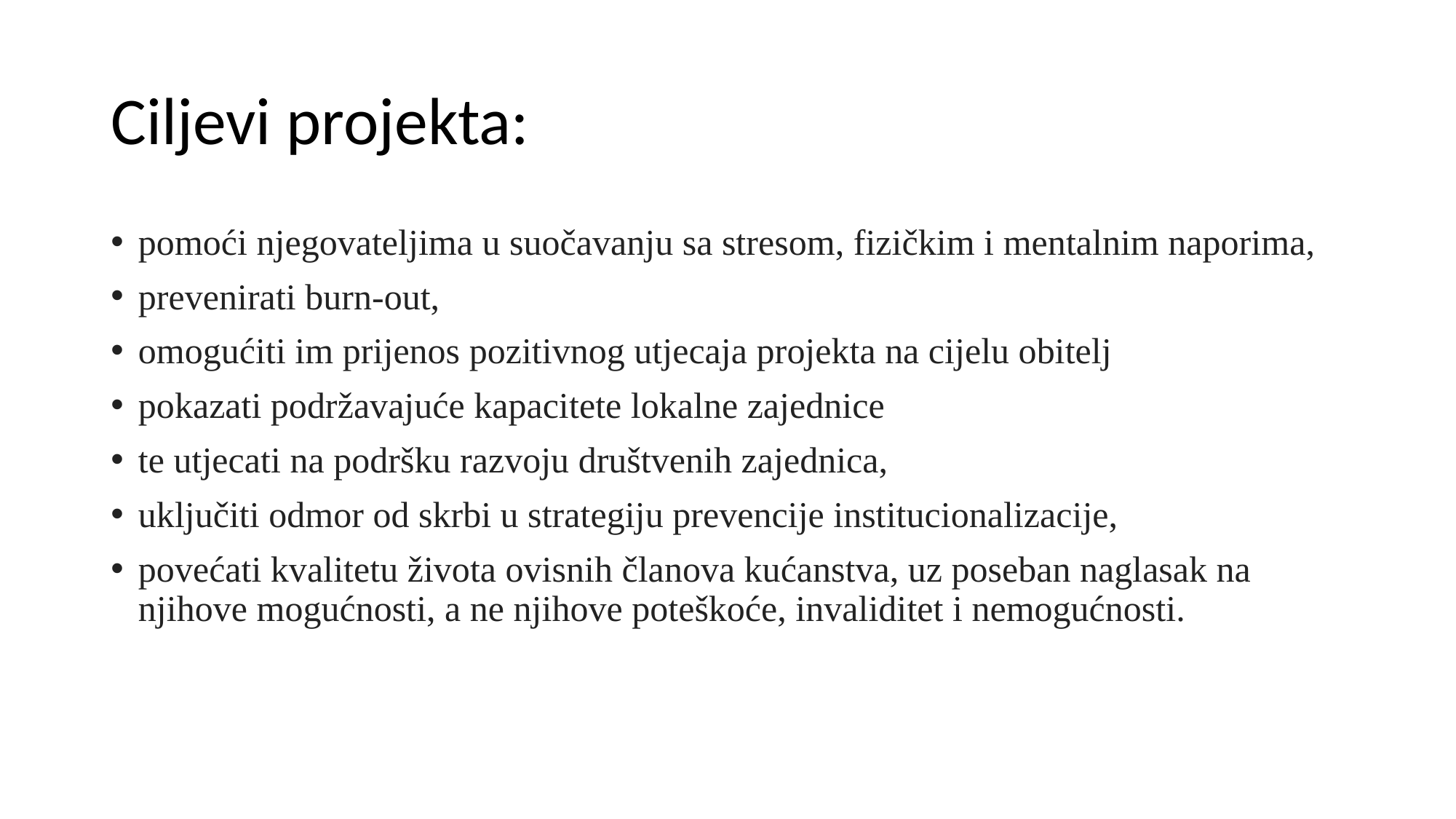

# Ciljevi projekta:
pomoći njegovateljima u suočavanju sa stresom, fizičkim i mentalnim naporima,
prevenirati burn-out,
omogućiti im prijenos pozitivnog utjecaja projekta na cijelu obitelj
pokazati podržavajuće kapacitete lokalne zajednice
te utjecati na podršku razvoju društvenih zajednica,
uključiti odmor od skrbi u strategiju prevencije institucionalizacije,
povećati kvalitetu života ovisnih članova kućanstva, uz poseban naglasak na njihove mogućnosti, a ne njihove poteškoće, invaliditet i nemogućnosti.